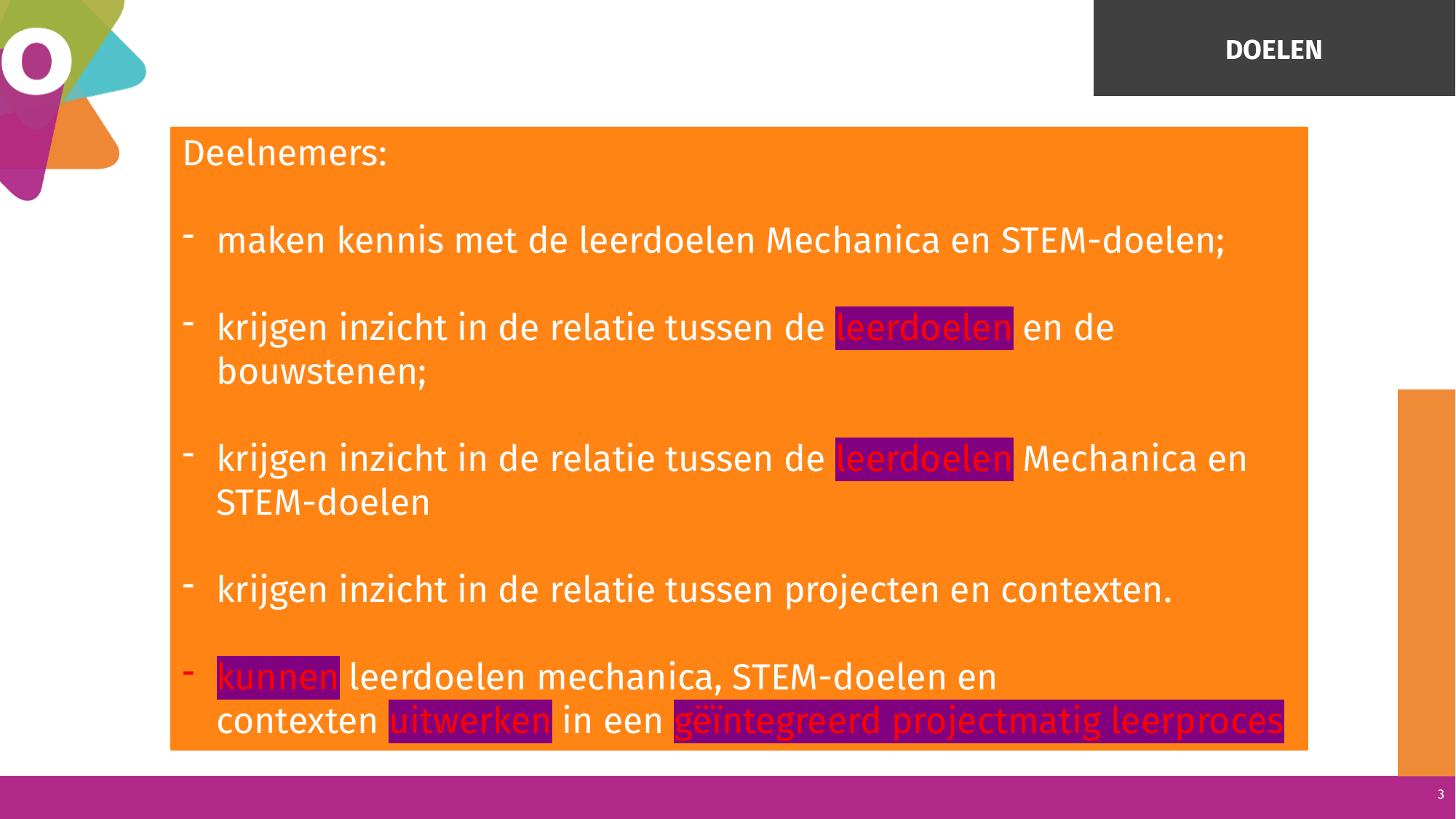

doelen

Deelnemers:

maken kennis met de leerdoelen Mechanica en STEM-doelen;

krijgen inzicht in de relatie tussen de leerdoelen en de bouwstenen;

krijgen inzicht in de relatie tussen de leerdoelen Mechanica en STEM-doelen

krijgen inzicht in de relatie tussen projecten en contexten.

kunnen leerdoelen mechanica, STEM-doelen en contexten uitwerken in een gëïntegreerd projectmatig leerproces

3